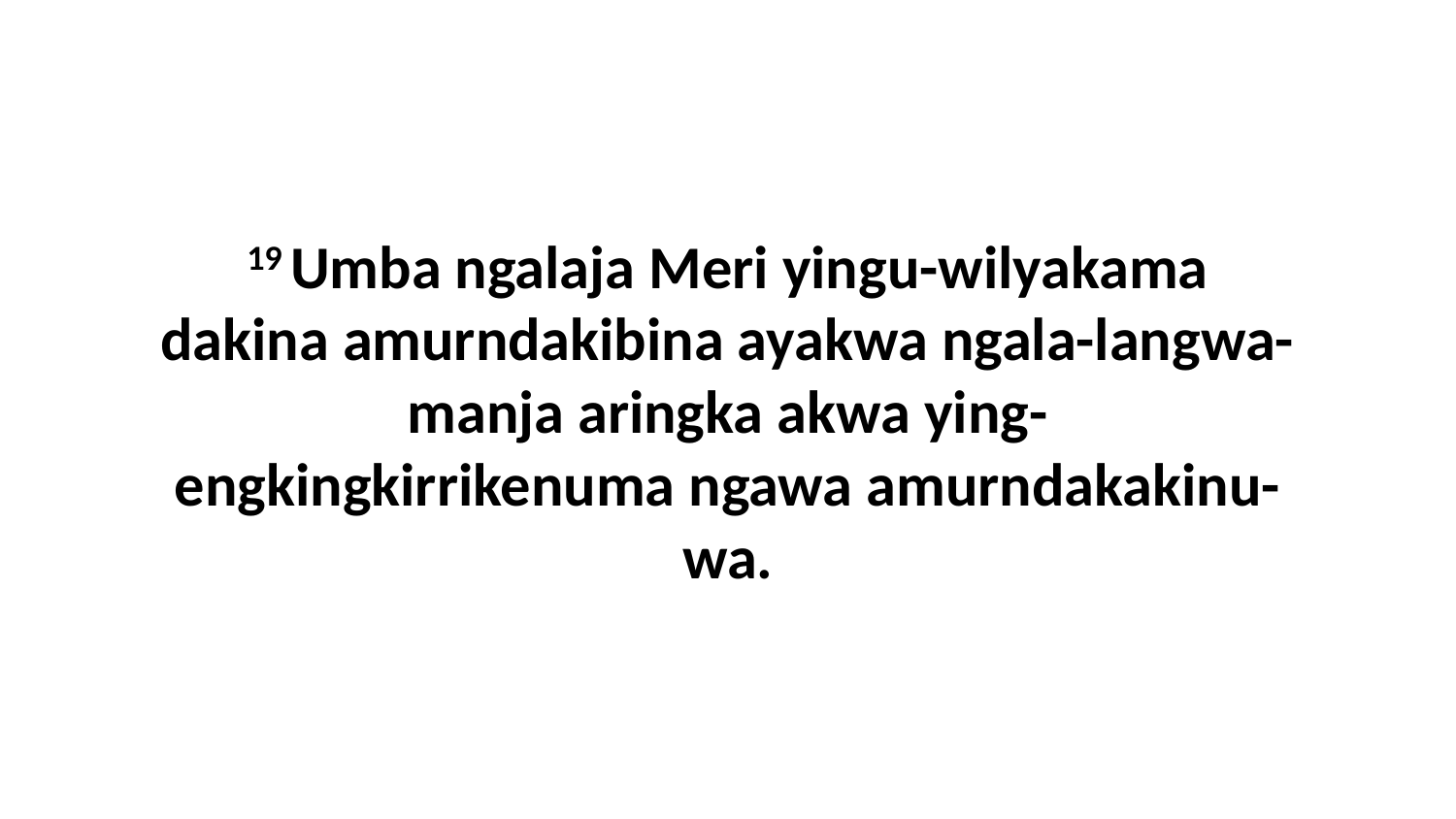

19 Umba ngalaja Meri yingu-wilyakama dakina amurndakibina ayakwa ngala-langwa-manja aringka akwa ying-engkingkirrikenuma ngawa amurndakakinu-wa.